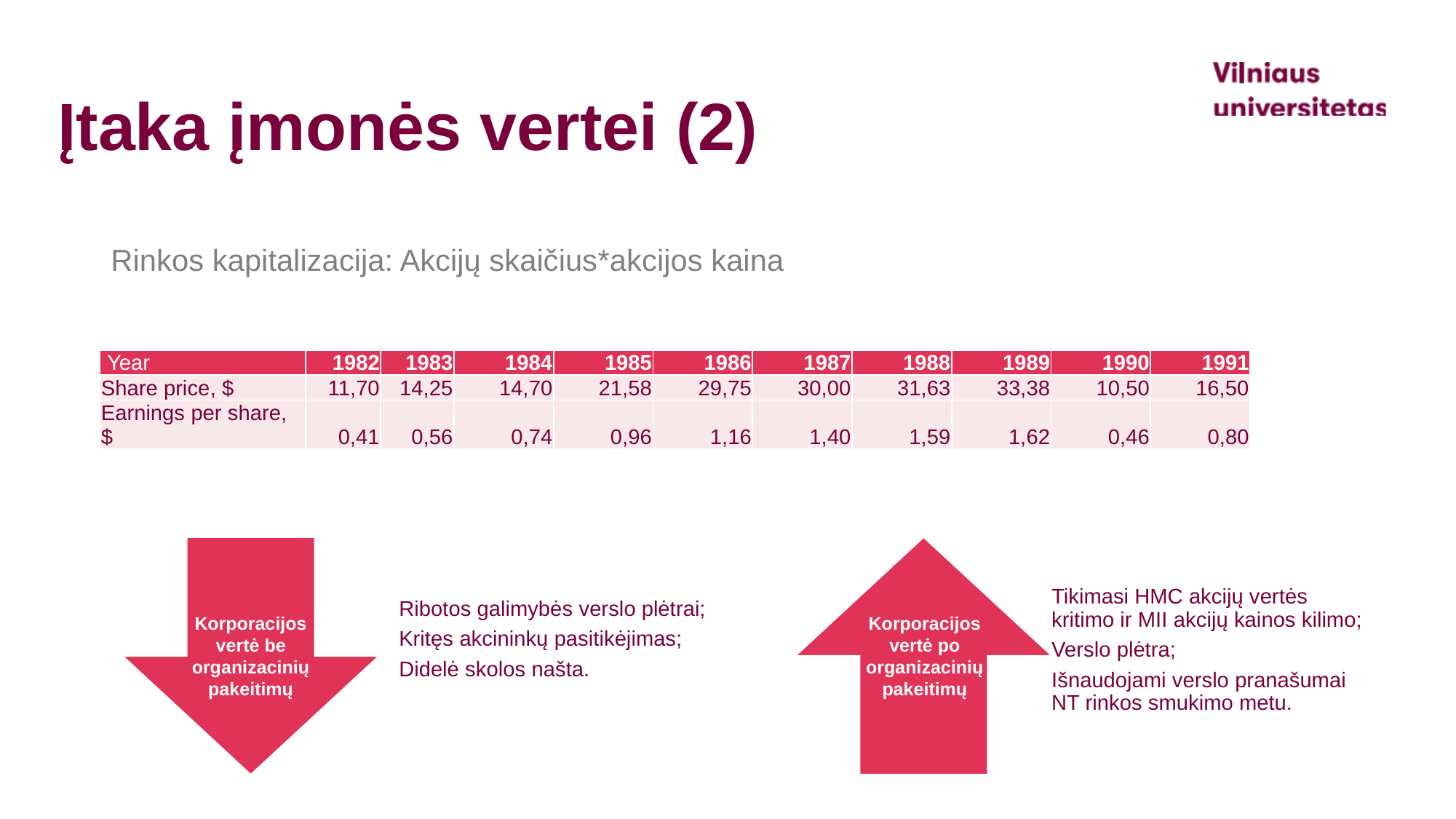

# Įtaka įmonės vertei (2)
Rinkos kapitalizacija: Akcijų skaičius*akcijos kaina

| Year | 1982 | 1983 | 1984 | 1985 | 1986 | 1987 | 1988 | 1989 | 1990 | 1991 |
| --- | --- | --- | --- | --- | --- | --- | --- | --- | --- | --- |
| Share price, $ | 11,70 | 14,25 | 14,70 | 21,58 | 29,75 | 30,00 | 31,63 | 33,38 | 10,50 | 16,50 |
| Earnings per share, $ | 0,41 | 0,56 | 0,74 | 0,96 | 1,16 | 1,40 | 1,59 | 1,62 | 0,46 | 0,80 |
Tikimasi HMC akcijų vertės kritimo ir MII akcijų kainos kilimo;
Verslo plėtra;
Išnaudojami verslo pranašumai NT rinkos smukimo metu.
Ribotos galimybės verslo plėtrai;
Kritęs akcininkų pasitikėjimas;
Didelė skolos našta.
Korporacijos vertė be organizacinių pakeitimų
Korporacijos vertė po organizacinių pakeitimų